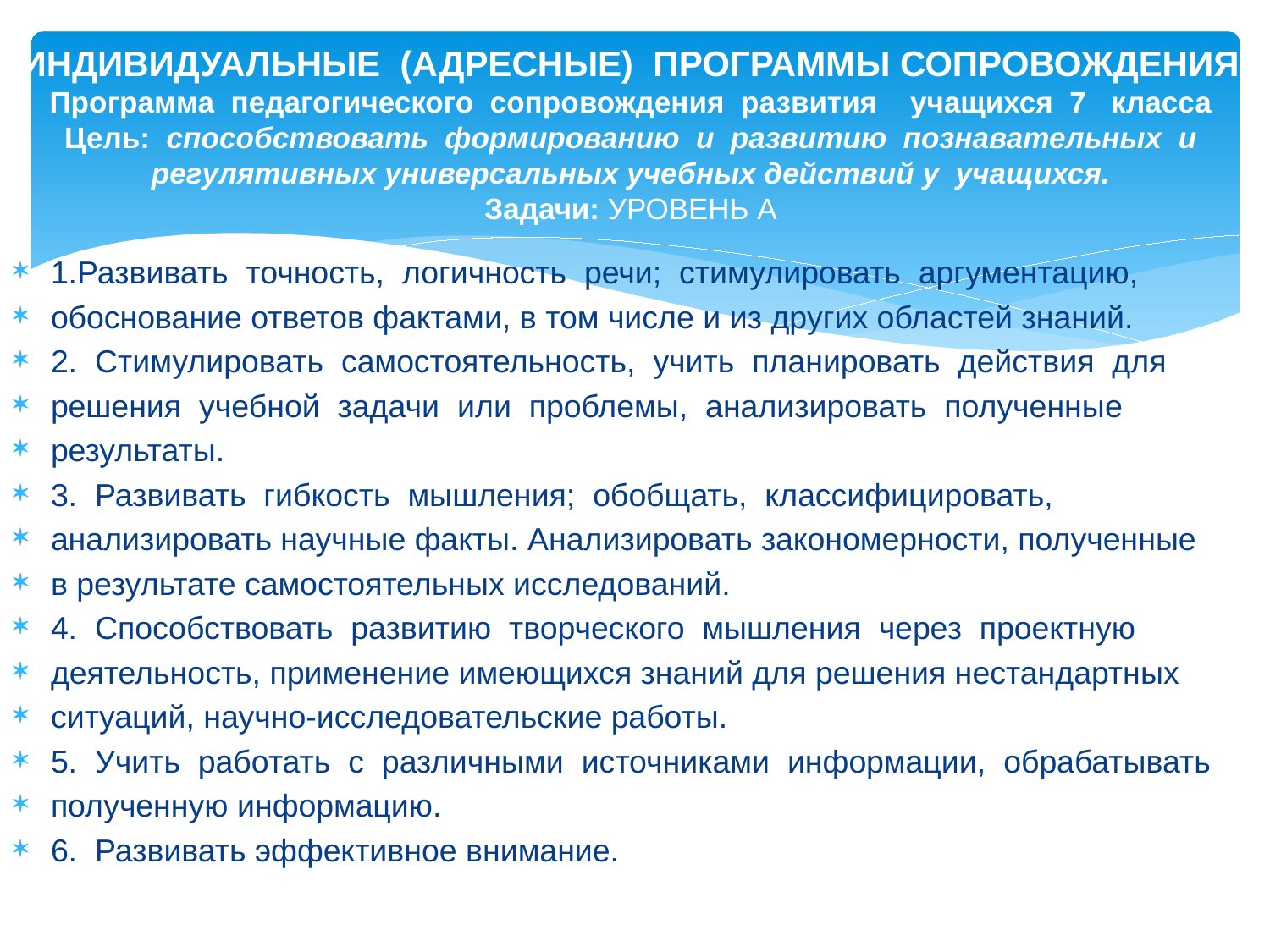

# ИНДИВИДУАЛЬНЫЕ  (АДРЕСНЫЕ)  ПРОГРАММЫ СОПРОВОЖДЕНИЯ Программа  педагогического  сопровождения  развития    учащихся  7   класса Цель:  способствовать  формированию  и  развитию  познавательных  и регулятивных универсальных учебных действий у  учащихся. Задачи: УРОВЕНЬ А
1.Развивать  точность,  логичность  речи;  стимулировать  аргументацию,
обоснование ответов фактами, в том числе и из других областей знаний.
2.  Стимулировать  самостоятельность,  учить  планировать  действия  для
решения  учебной  задачи  или  проблемы,  анализировать  полученные
результаты.
3.  Развивать  гибкость  мышления;  обобщать,  классифицировать,
анализировать научные факты. Анализировать закономерности, полученные
в результате самостоятельных исследований.
4.  Способствовать  развитию  творческого  мышления  через  проектную
деятельность, применение имеющихся знаний для решения нестандартных
ситуаций, научно-исследовательские работы.
5.  Учить  работать  с  различными  источниками  информации,  обрабатывать
полученную информацию.
6.  Развивать эффективное внимание.